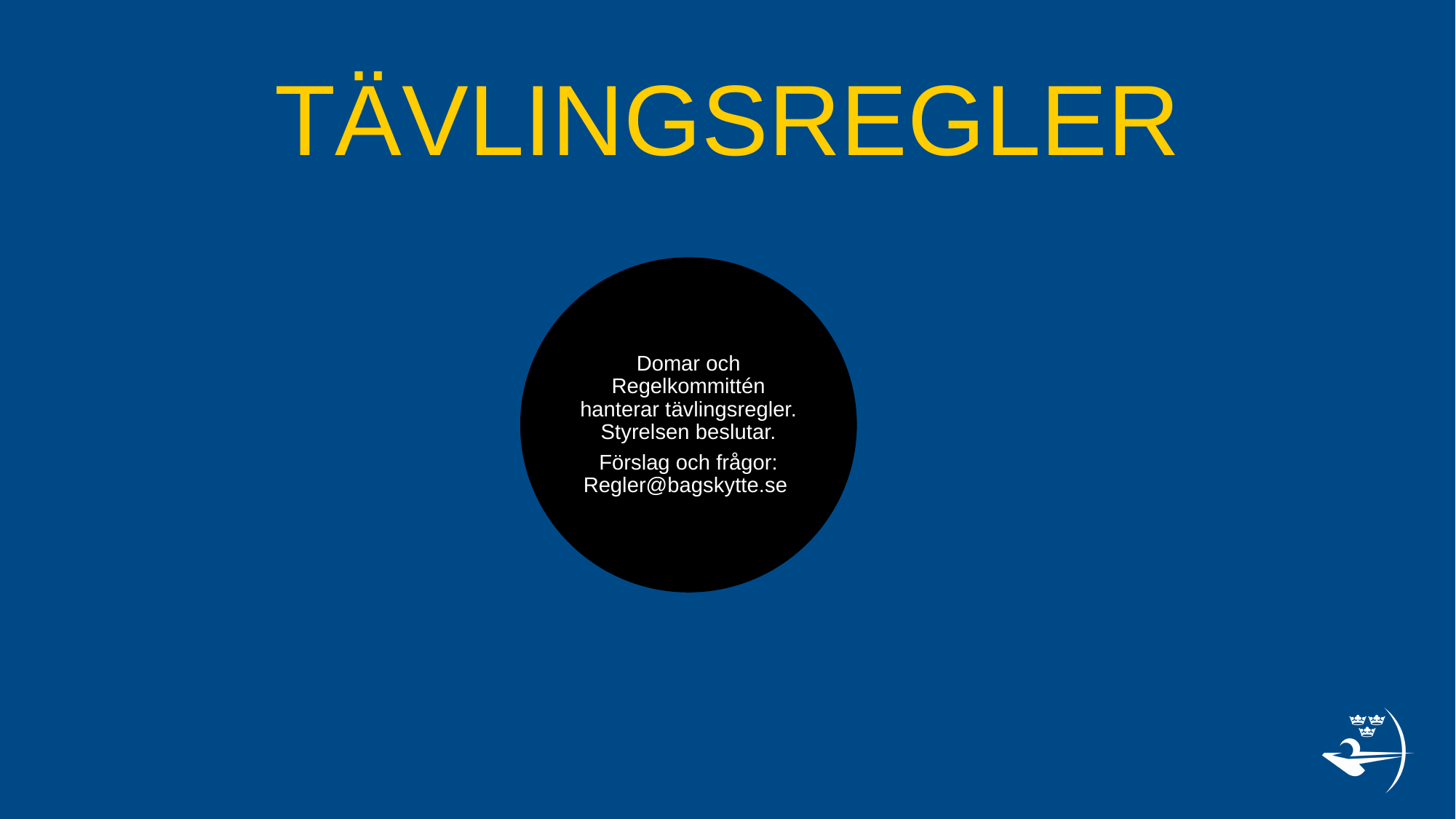

# Tävlingsregler

Domar och Regelkommittén hanterar tävlingsregler. Styrelsen beslutar.
Förslag och frågor: Regler@bagskytte.se